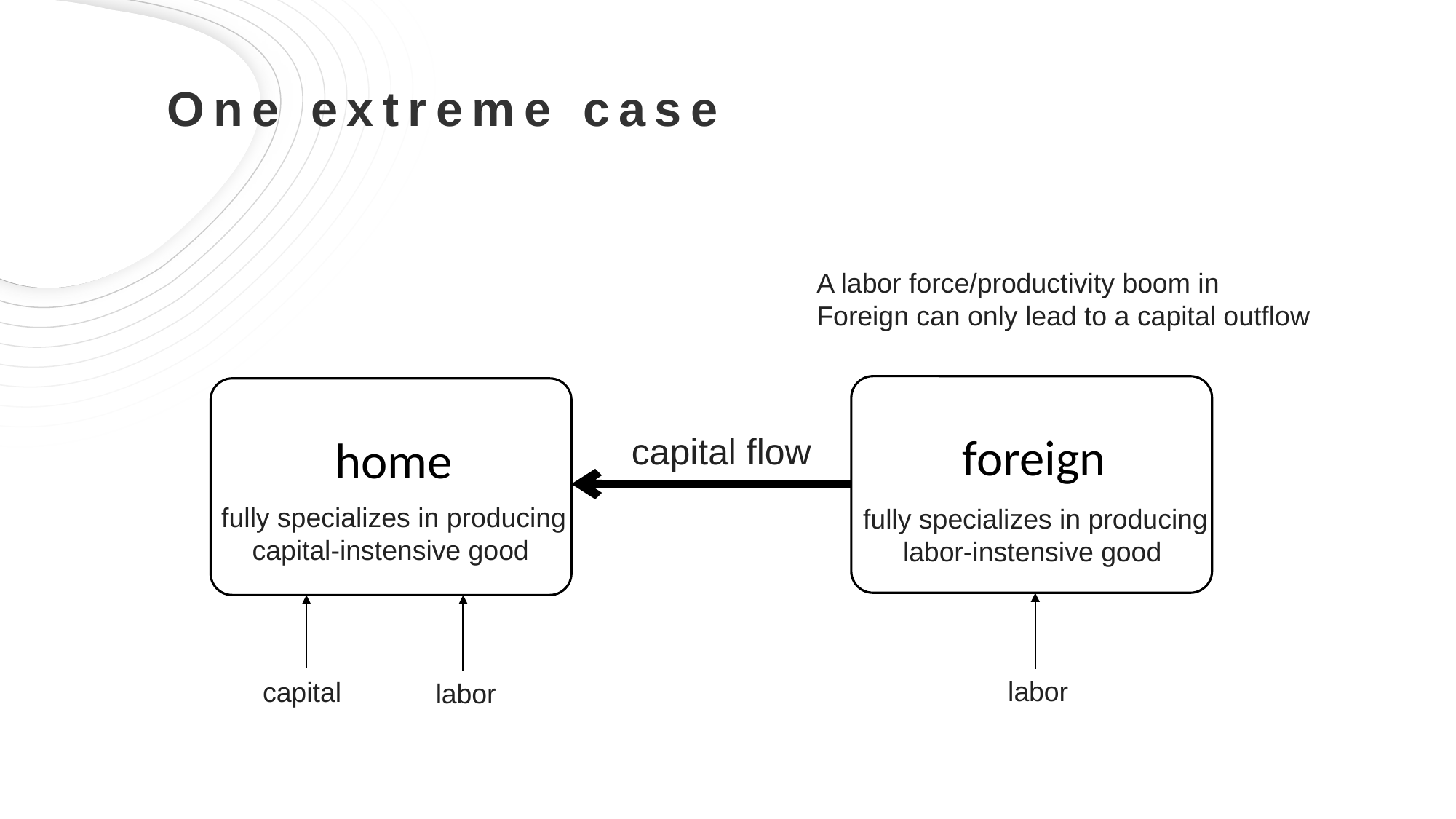

One extreme case
A labor force/productivity boom in Foreign can only lead to a capital outflow
foreign

fully specializes in producing labor-instensive good
home

fully specializes in producing capital-instensive good
capital flow
labor
capital
labor